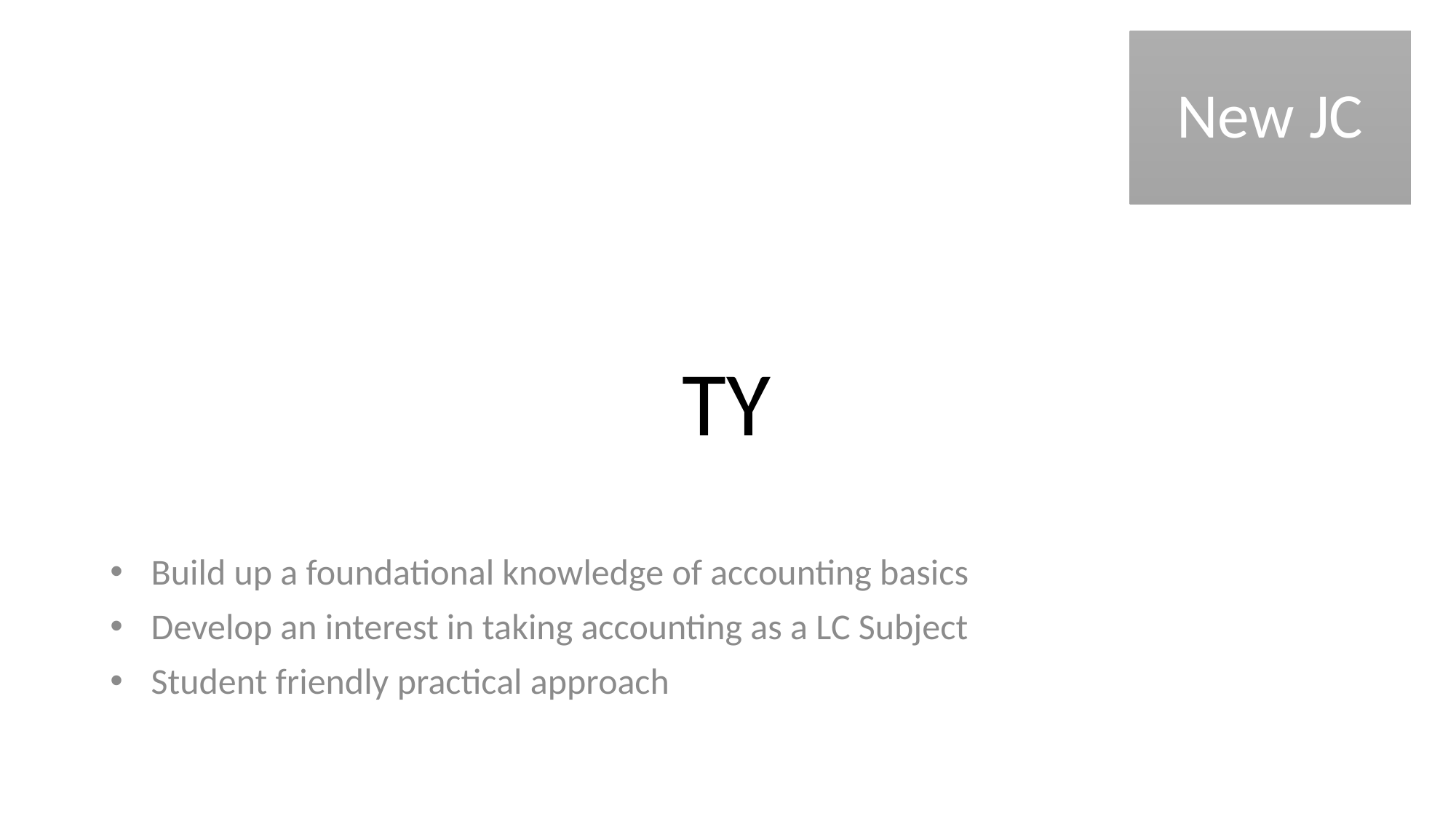

New JC
New JC
# TY
Build up a foundational knowledge of accounting basics
Develop an interest in taking accounting as a LC Subject
Student friendly practical approach